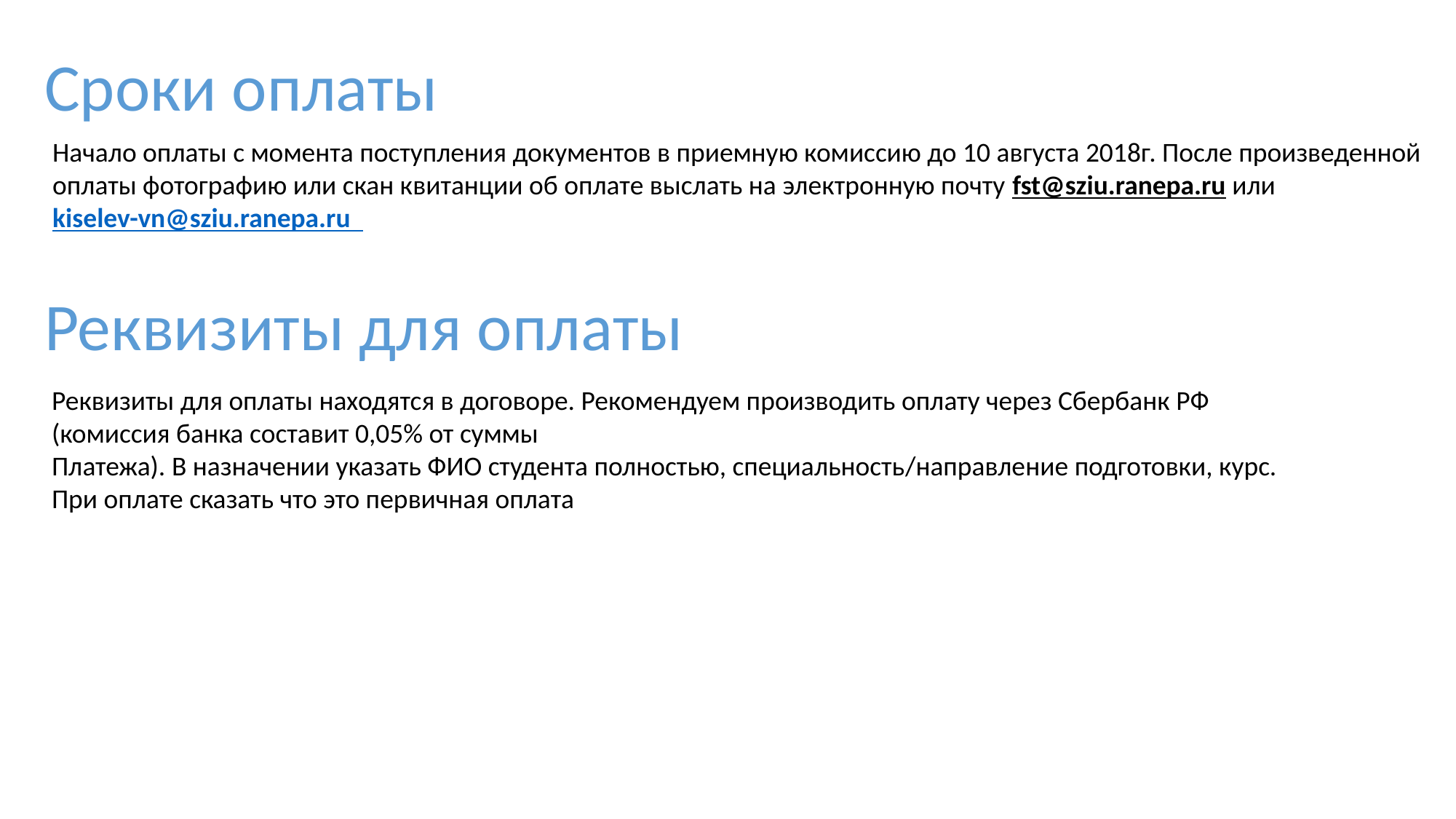

Сроки оплаты
Начало оплаты с момента поступления документов в приемную комиссию до 10 августа 2018г. После произведенной
оплаты фотографию или скан квитанции об оплате выслать на электронную почту fst@sziu.ranepa.ru или
kiselev-vn@sziu.ranepa.ru
Реквизиты для оплаты
Реквизиты для оплаты находятся в договоре. Рекомендуем производить оплату через Сбербанк РФ
(комиссия банка составит 0,05% от суммы
Платежа). В назначении указать ФИО студента полностью, специальность/направление подготовки, курс.
При оплате сказать что это первичная оплата